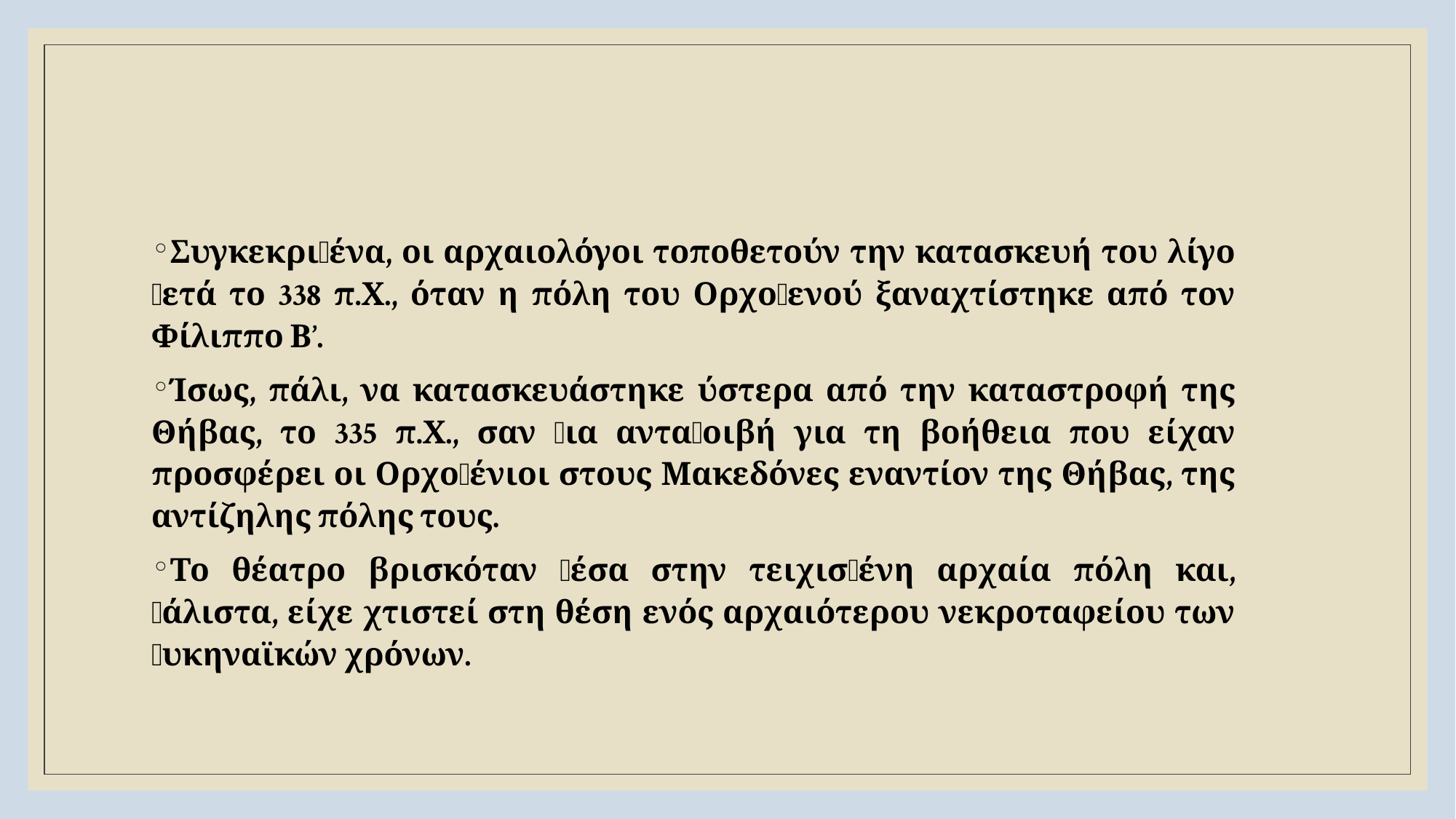

#
Συγκεκριμένα, οι αρχαιολόγοι τοποθετούν την κατασκευή του λίγο μετά το 338 π.Χ., όταν η πόλη του Ορχομενού ξαναχτίστηκε από τον Φίλιππο Β’.
Ίσως, πάλι, να κατασκευάστηκε ύστερα από την καταστροφή της Θήβας, το 335 π.Χ., σαν μια ανταμοιβή για τη βοήθεια που είχαν προσφέρει οι Ορχομένιοι στους Μακεδόνες εναντίον της Θήβας, της αντίζηλης πόλης τους.
Το θέατρο βρισκόταν μέσα στην τειχισμένη αρχαία πόλη και, μάλιστα, είχε χτιστεί στη θέση ενός αρχαιότερου νεκροταφείου των μυκηναϊκών χρόνων.